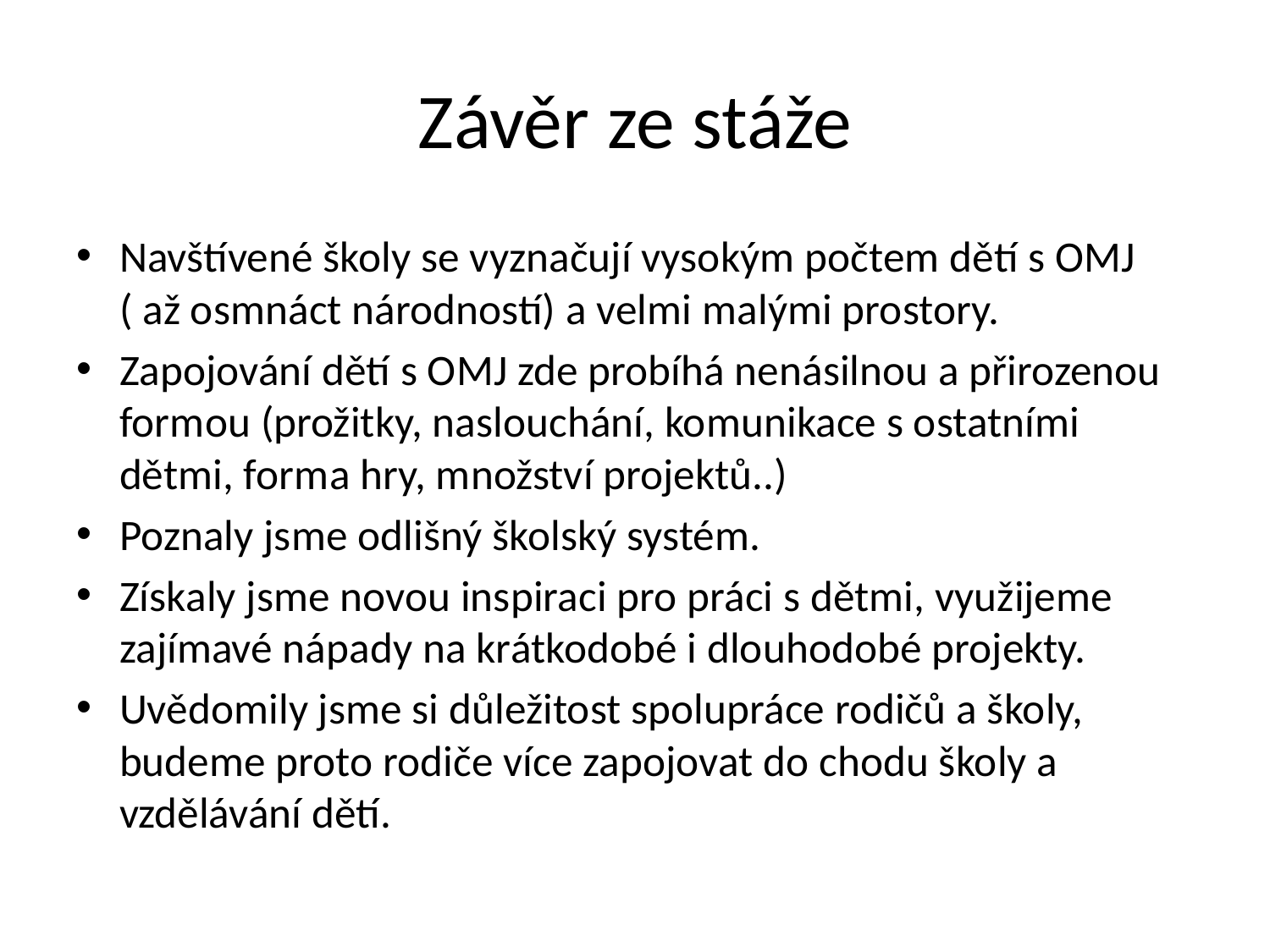

# Závěr ze stáže
Navštívené školy se vyznačují vysokým počtem dětí s OMJ ( až osmnáct národností) a velmi malými prostory.
Zapojování dětí s OMJ zde probíhá nenásilnou a přirozenou formou (prožitky, naslouchání, komunikace s ostatními dětmi, forma hry, množství projektů..)
Poznaly jsme odlišný školský systém.
Získaly jsme novou inspiraci pro práci s dětmi, využijeme zajímavé nápady na krátkodobé i dlouhodobé projekty.
Uvědomily jsme si důležitost spolupráce rodičů a školy, budeme proto rodiče více zapojovat do chodu školy a vzdělávání dětí.